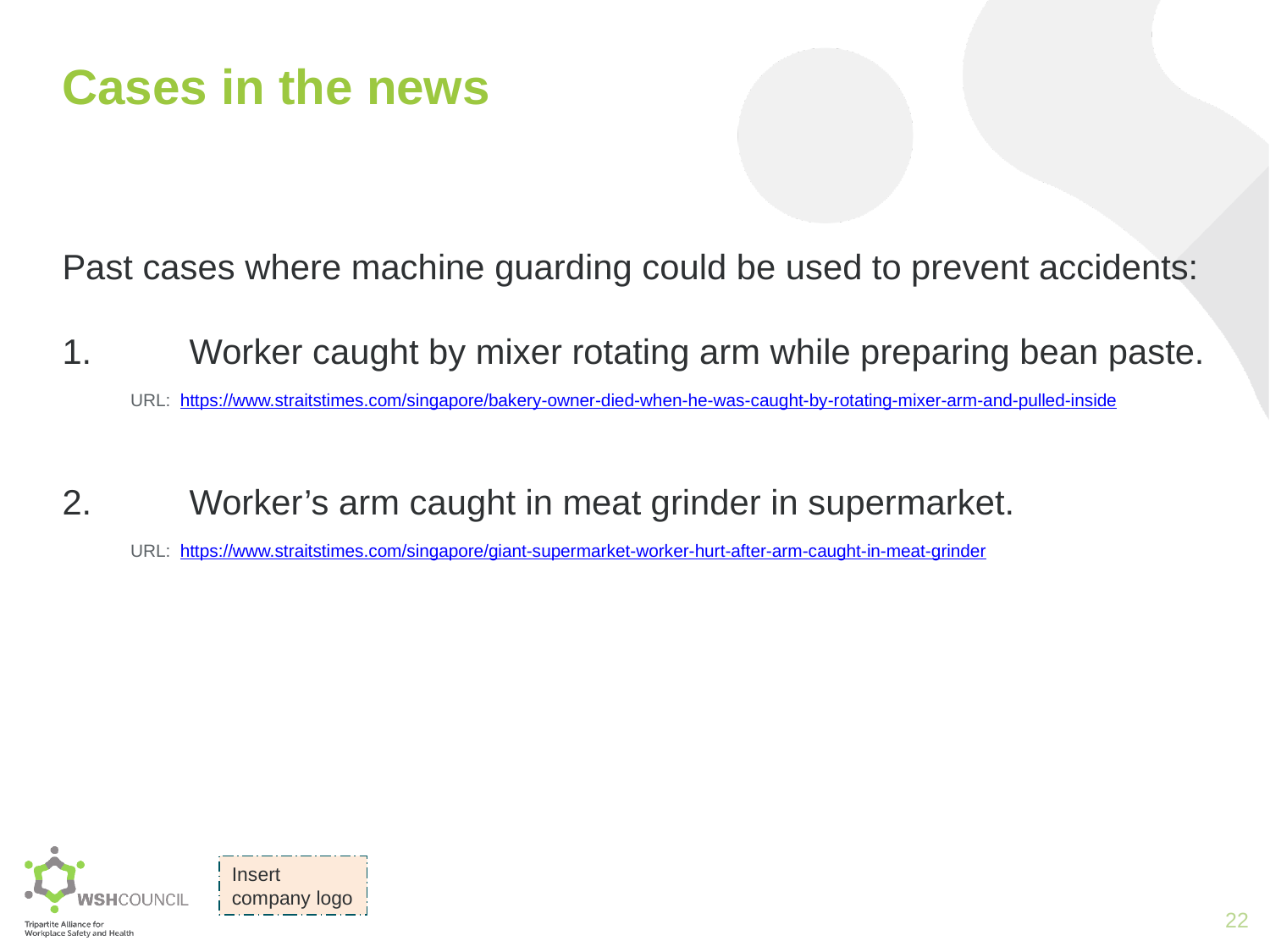

# Cases in the news
Past cases where machine guarding could be used to prevent accidents:
1.	Worker caught by mixer rotating arm while preparing bean paste.
       URL:  https://www.straitstimes.com/singapore/bakery-owner-died-when-he-was-caught-by-rotating-mixer-arm-and-pulled-inside

2.	Worker’s arm caught in meat grinder in supermarket.
       URL:  https://www.straitstimes.com/singapore/giant-supermarket-worker-hurt-after-arm-caught-in-meat-grinder

22